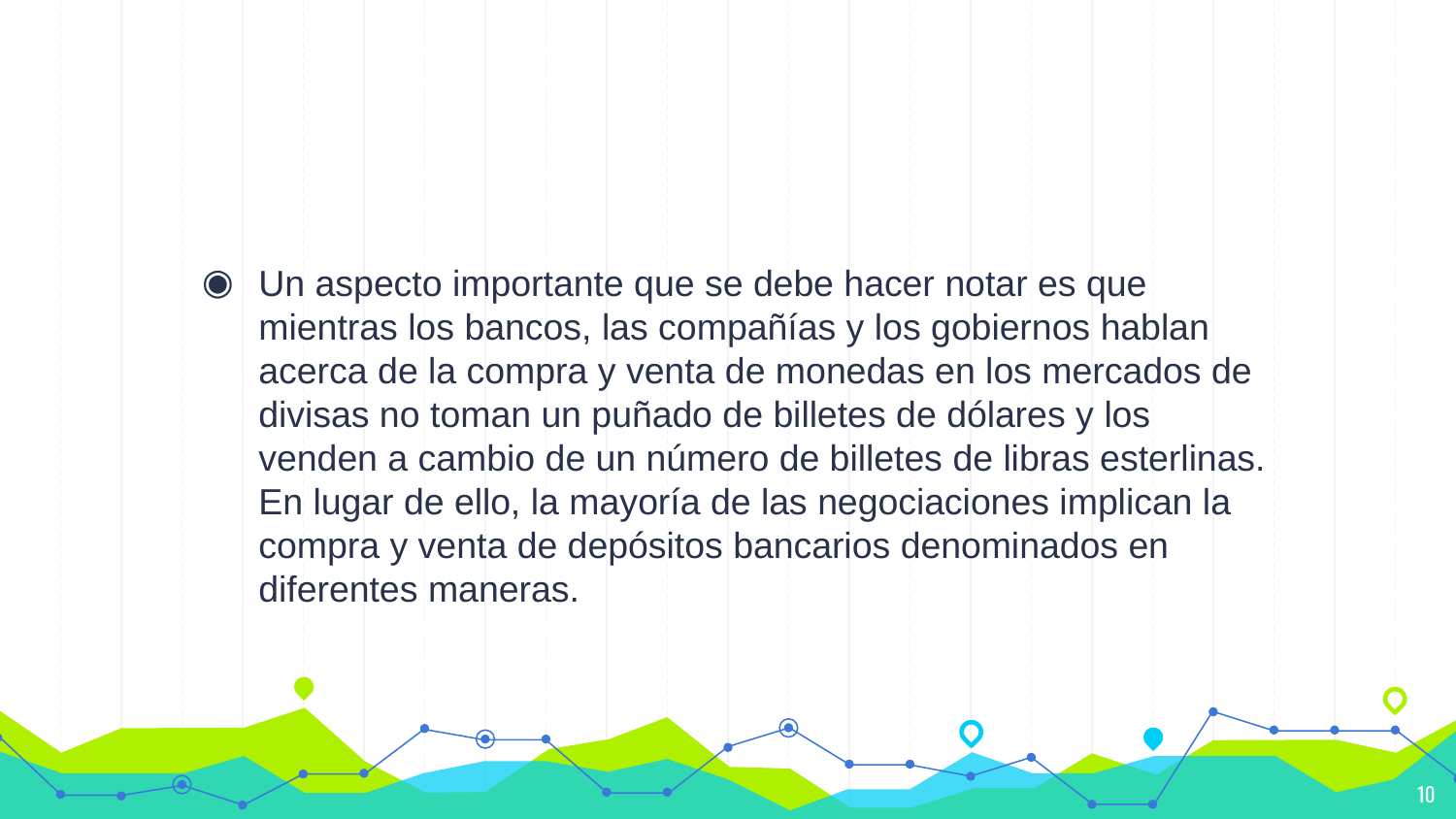

#
Un aspecto importante que se debe hacer notar es que mientras los bancos, las compañías y los gobiernos hablan acerca de la compra y venta de monedas en los mercados de divisas no toman un puñado de billetes de dólares y los venden a cambio de un número de billetes de libras esterlinas. En lugar de ello, la mayoría de las negociaciones implican la compra y venta de depósitos bancarios denominados en diferentes maneras.
10